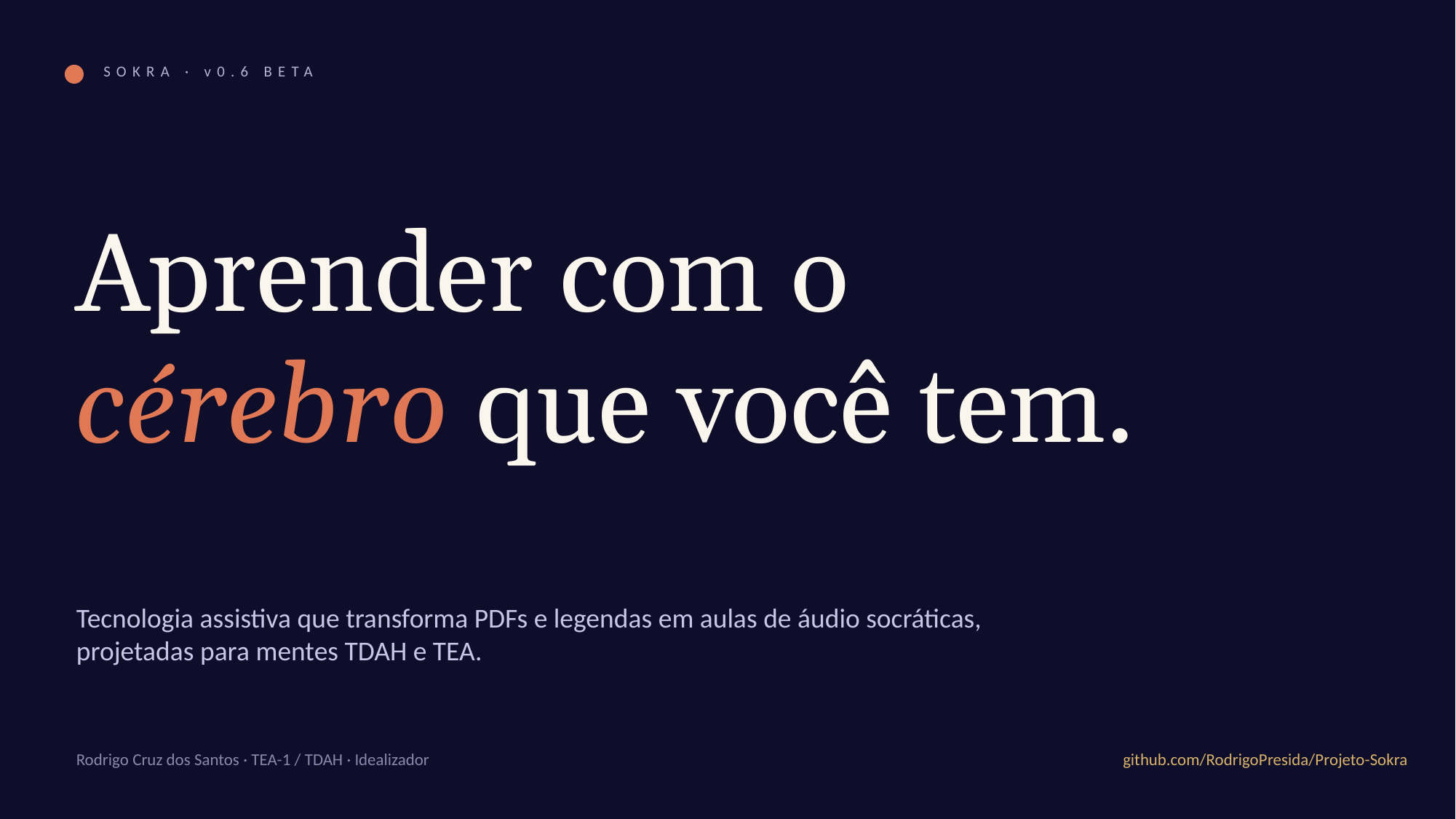

SOKRA · v0.6 BETA

Aprender com o
cérebro que você tem.
Tecnologia assistiva que transforma PDFs e legendas em aulas de áudio socráticas, projetadas para mentes TDAH e TEA.
Rodrigo Cruz dos Santos · TEA-1 / TDAH · Idealizador
github.com/RodrigoPresida/Projeto-Sokra